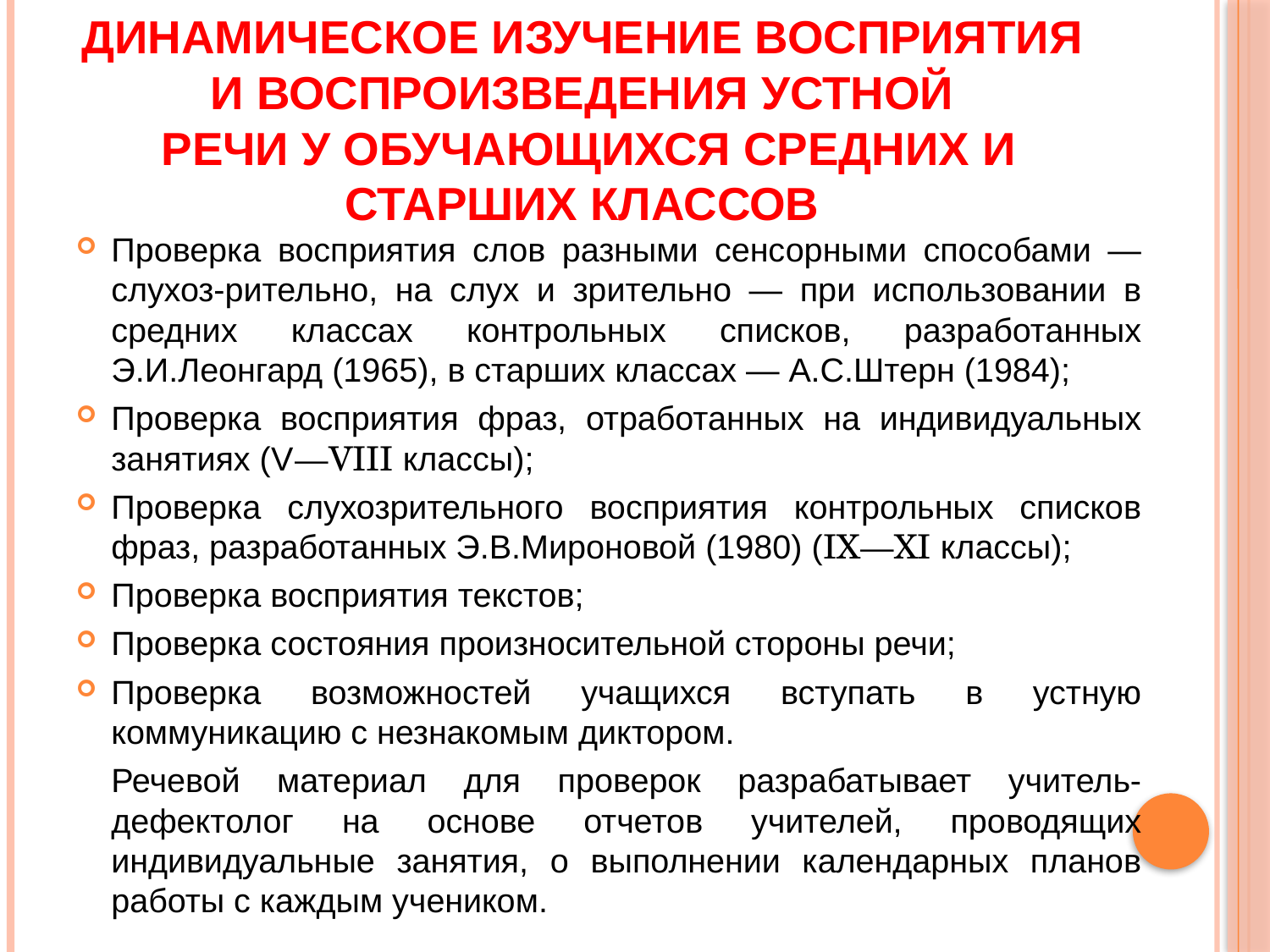

# Динамическое изучение восприятия и воспроизведения устной речи у обучающихся средних и старших классов
Проверка восприятия слов разными сенсорными способами — слухоз-рительно, на слух и зрительно — при использовании в средних классах контрольных списков, разработанных Э.И.Леонгард (1965), в старших классах — А.С.Штерн (1984);
Проверка восприятия фраз, отработанных на индивидуальных занятиях (V—VIII классы);
Проверка слухозрительного восприятия контрольных списков фраз, разработанных Э.В.Мироновой (1980) (IX—XI классы);
Проверка восприятия текстов;
Проверка состояния произносительной стороны речи;
Проверка возможностей учащихся вступать в устную коммуникацию с незнакомым диктором.
	Речевой материал для проверок разрабатывает учитель-дефектолог на основе отчетов учителей, проводящих индивидуальные занятия, о выполнении календарных планов работы с каждым учеником.